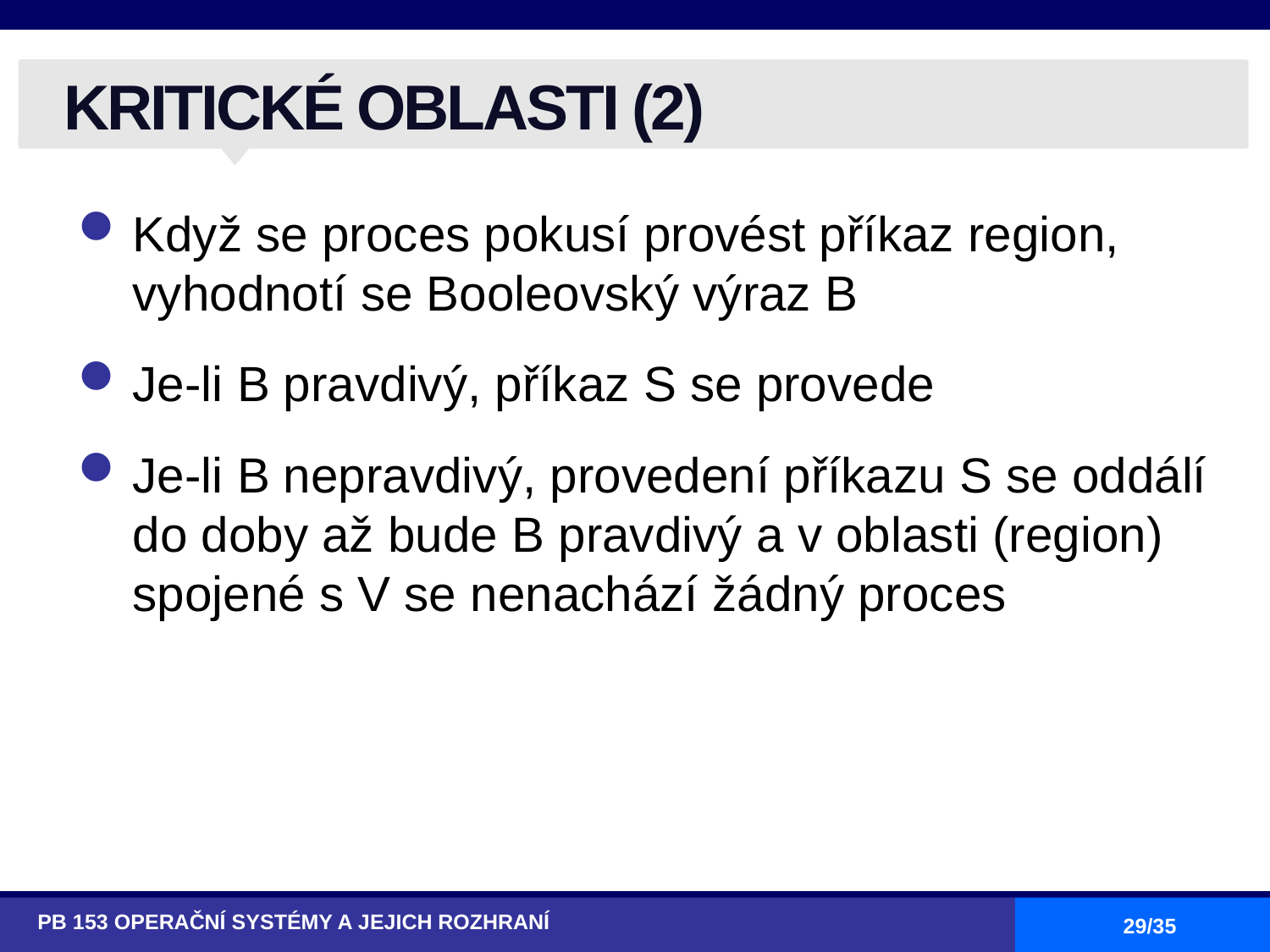

# KRITICKÉ OBLASTI (2)
Když se proces pokusí provést příkaz region, vyhodnotí se Booleovský výraz B
Je-li B pravdivý, příkaz S se provede
Je-li B nepravdivý, provedení příkazu S se oddálí do doby až bude B pravdivý a v oblasti (region) spojené s V se nenachází žádný proces
PB 153 OPERAČNÍ SYSTÉMY A JEJICH ROZHRANÍ